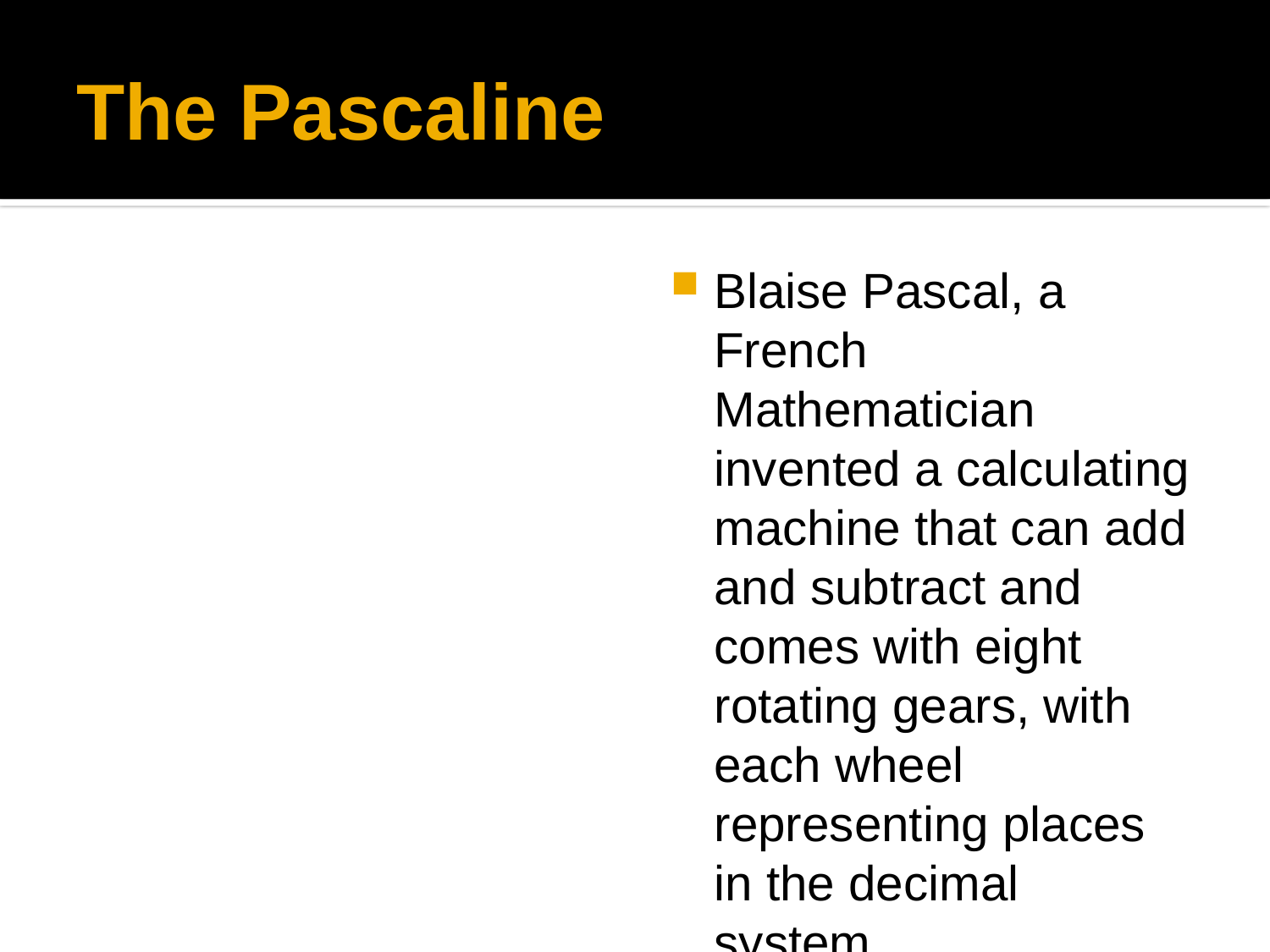

# The Pascaline

Blaise Pascal, a French Mathematician invented a calculating machine that can add and subtract and comes with eight rotating gears, with each wheel representing places in the decimal system.